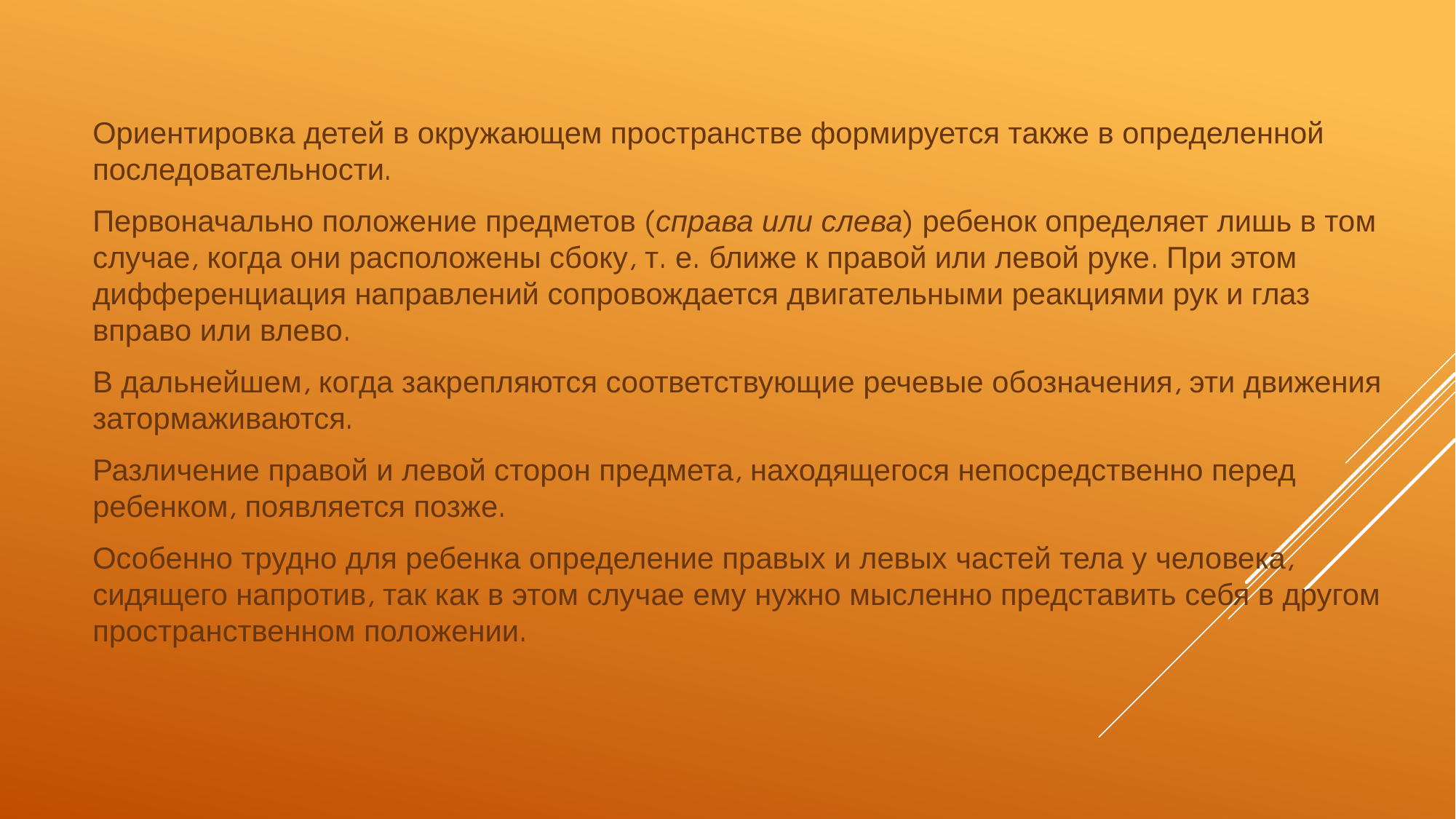

Ориентировка детей в окружающем пространстве формируется также в определенной последовательности.
Первоначально положение предметов (справа или слева) ребенок определяет лишь в том случае, когда они расположены сбоку, т. е. ближе к правой или левой руке. При этом дифференциация направлений сопровождается двигательными реакциями рук и глаз вправо или влево.
В дальнейшем, когда закрепляются соответствующие речевые обозначения, эти движения затормаживаются.
Различение правой и левой сторон предмета, находящегося непосредственно перед ребенком, появляется позже.
Особенно трудно для ребенка определение правых и левых частей тела у человека, сидящего напротив, так как в этом случае ему нужно мысленно представить себя в другом пространственном положении.